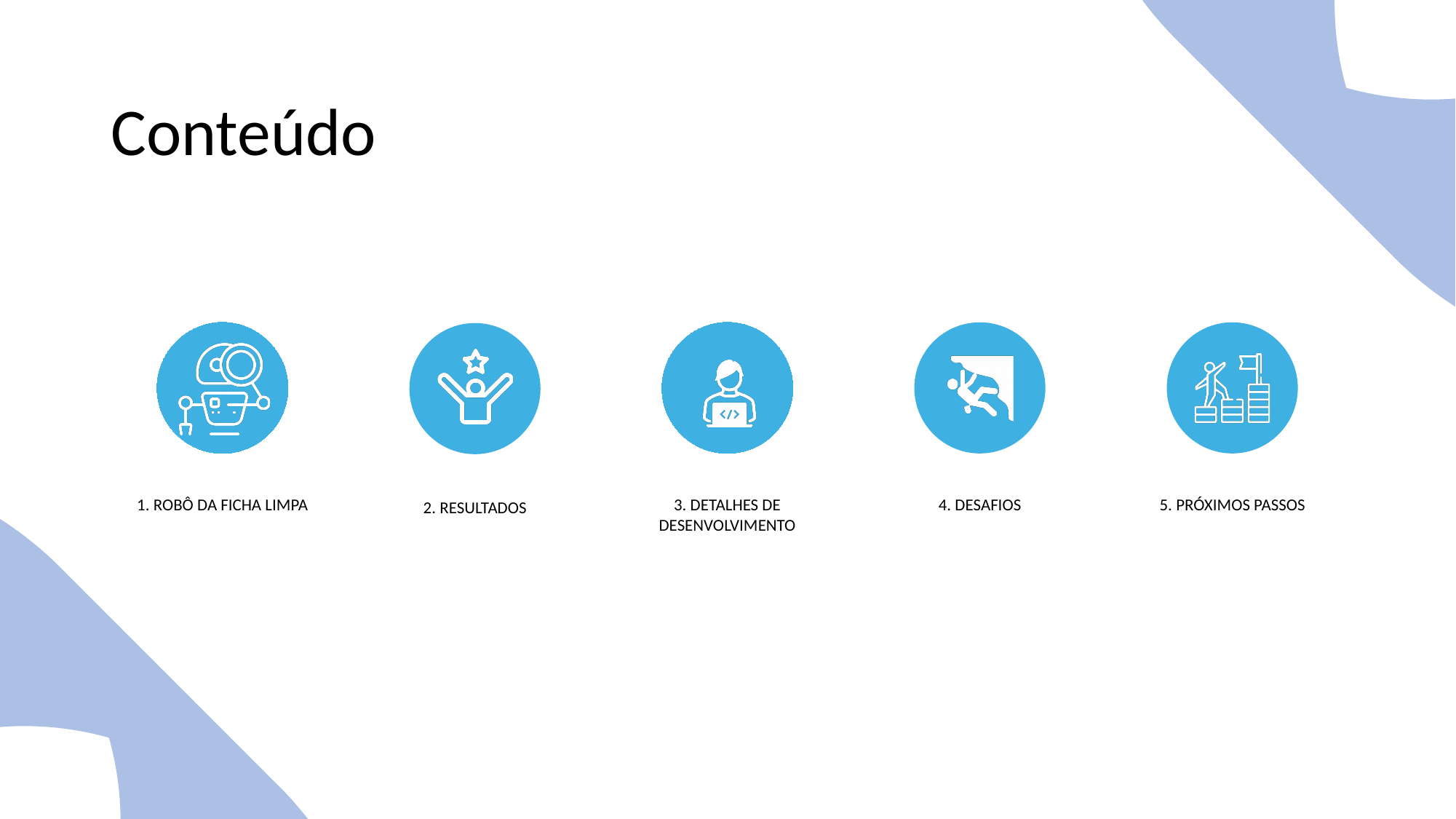

# Conteúdo
1. Robô da Ficha LImpa
2. Resultados
3. Detalhes de desenvolvimento
4. Desafios
5. Próximos passos